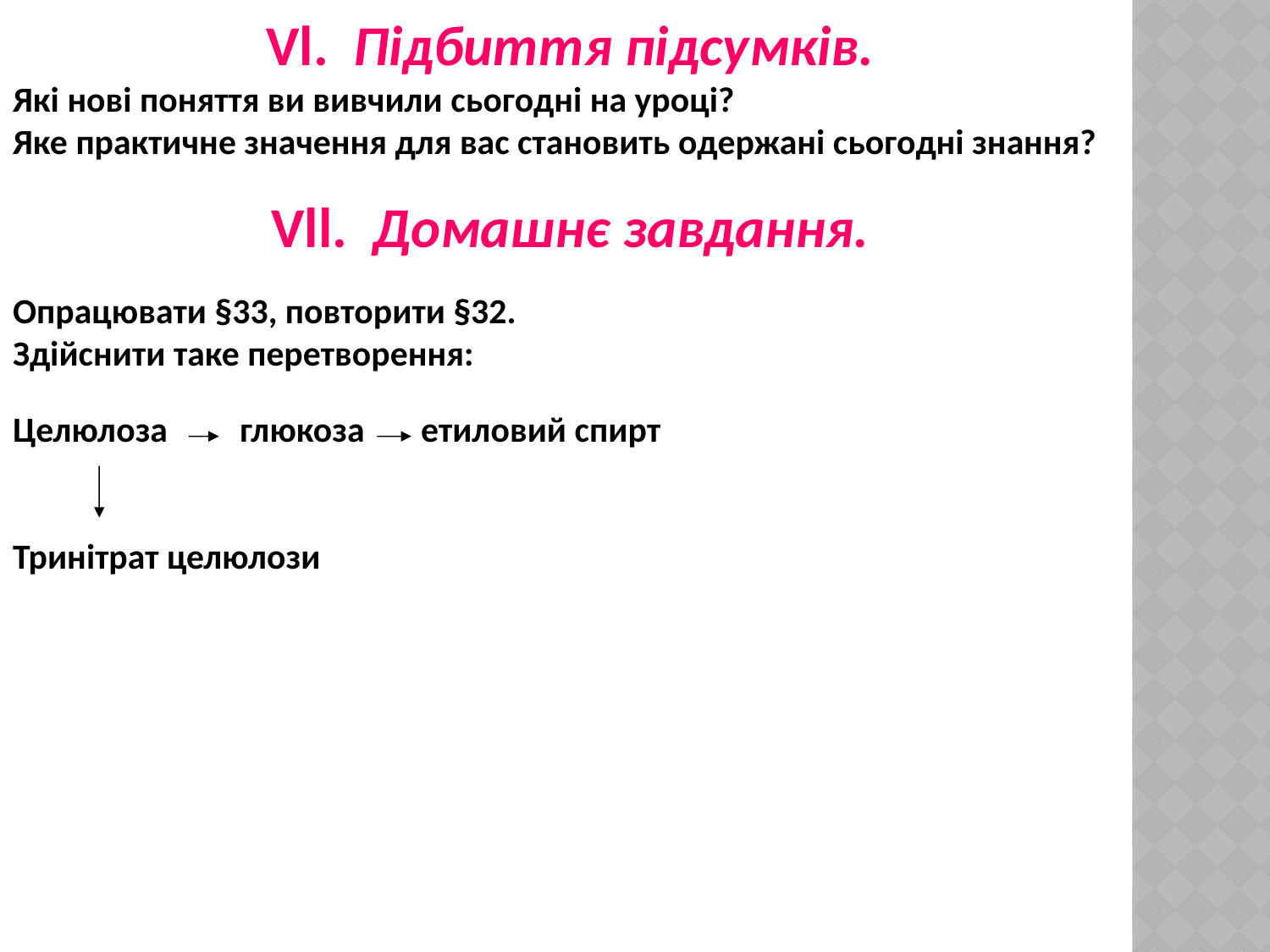

Vl.  Підбиття підсумків.
Які нові поняття ви вивчили сьогодні на уроці?
Яке практичне значення для вас становить одержані сьогодні знання?

Vll.  Домашнє завдання.

Опрацювати §33, повторити §32.
Здійснити таке перетворення:

Целюлоза         глюкоза       етиловий спирт

Тринітрат целюлози